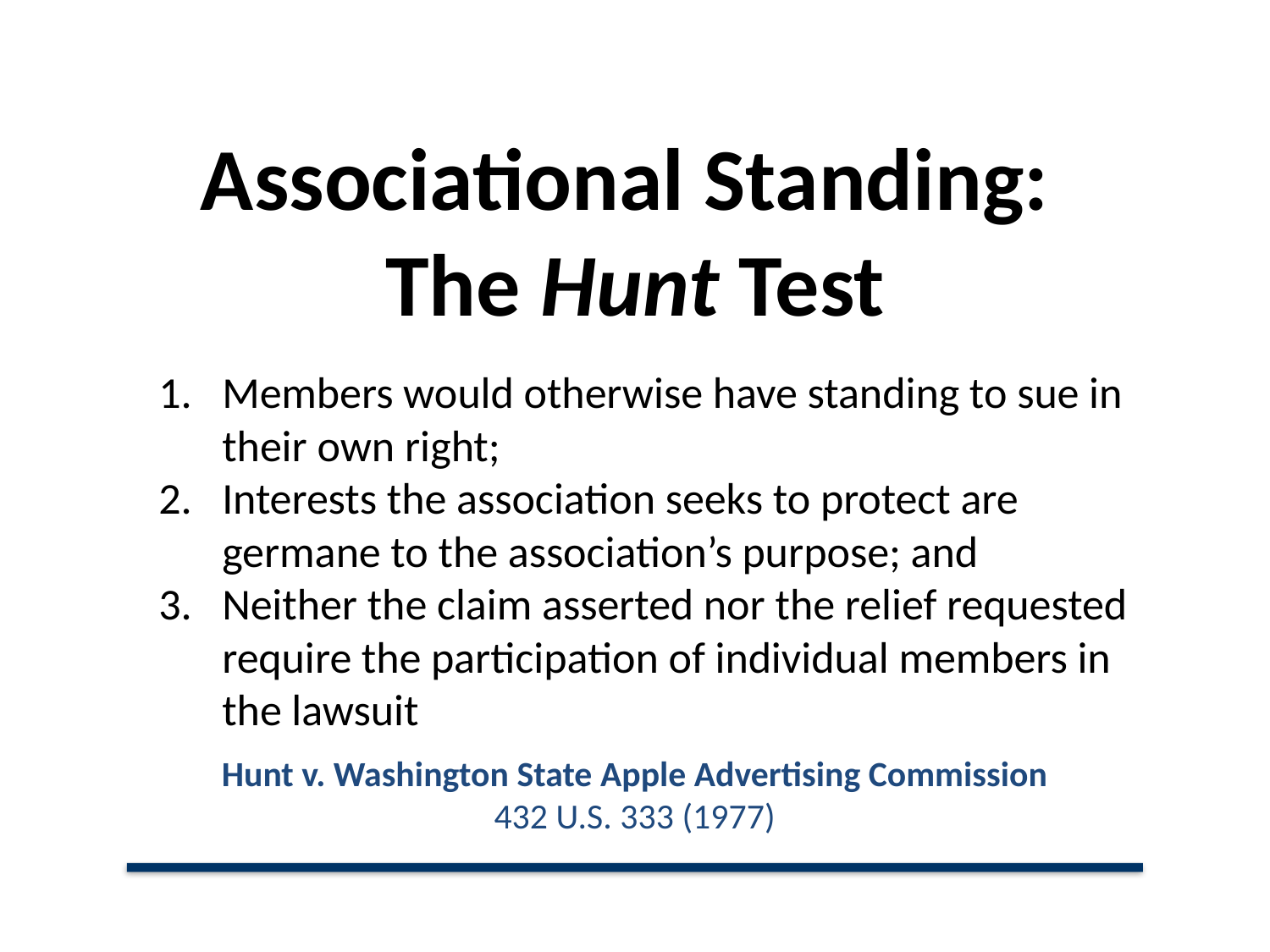

Associational Standing:
The Hunt Test
Members would otherwise have standing to sue in their own right;
Interests the association seeks to protect are germane to the association’s purpose; and
Neither the claim asserted nor the relief requested require the participation of individual members in the lawsuit
Hunt v. Washington State Apple Advertising Commission
432 U.S. 333 (1977)